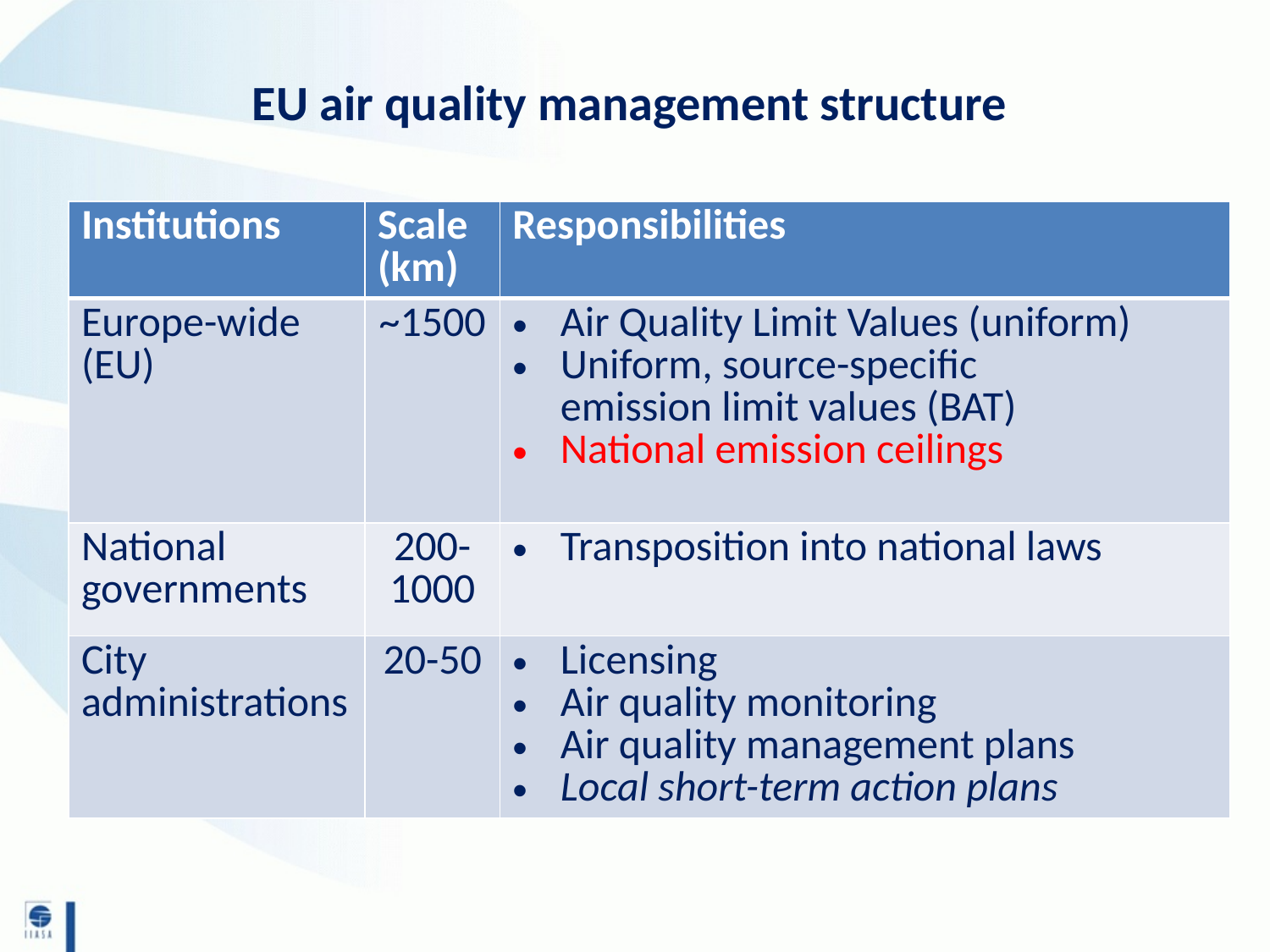

# EU air quality management structure
| Institutions | Scale (km) | Responsibilities |
| --- | --- | --- |
| Europe-wide (EU) | ~1500 | Air Quality Limit Values (uniform) Uniform, source-specific emission limit values (BAT) National emission ceilings |
| National governments | 200-1000 | Transposition into national laws |
| City administrations | 20-50 | Licensing Air quality monitoring Air quality management plans Local short-term action plans |